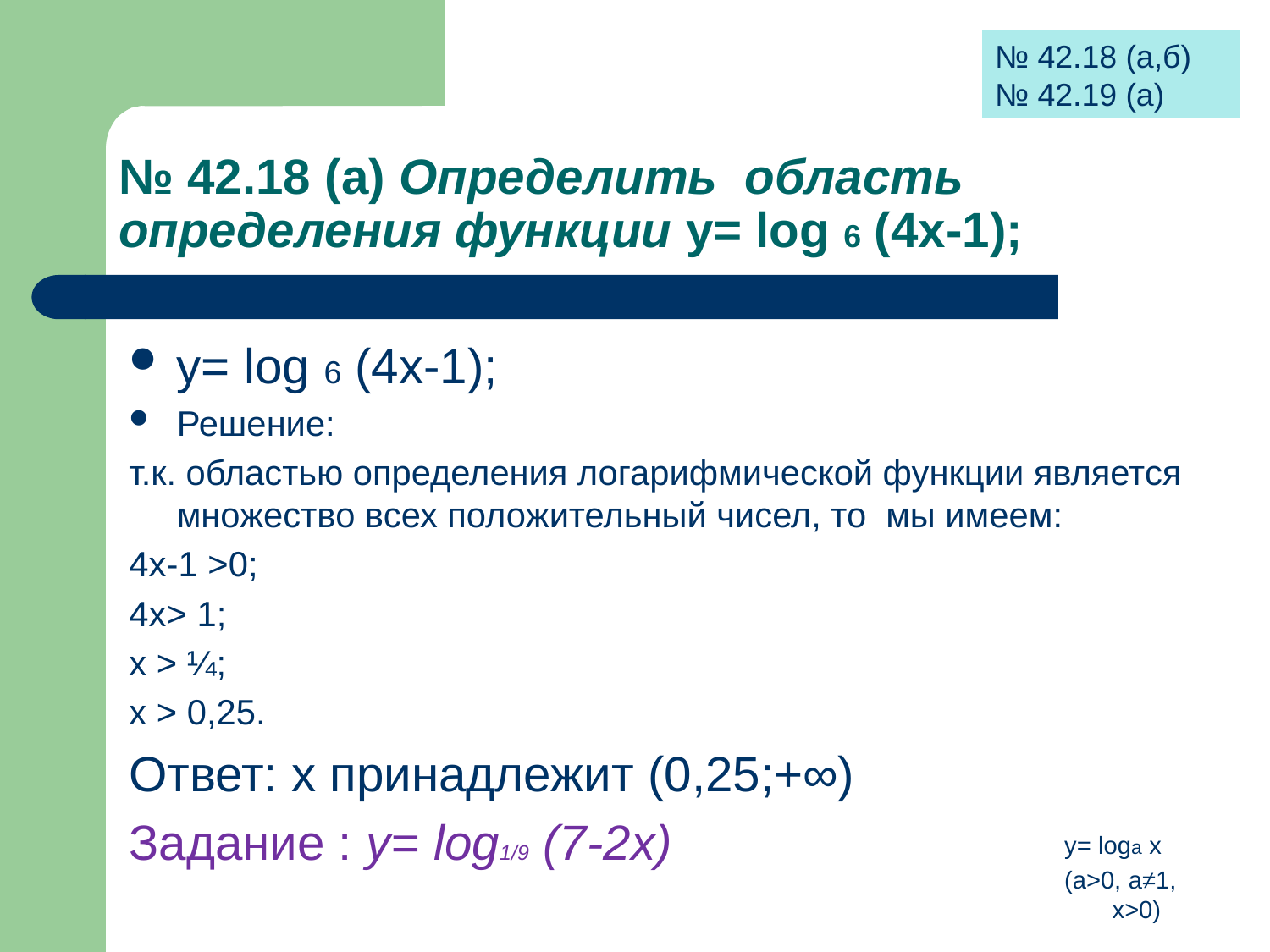

№ 42.18 (а,б)
№ 42.19 (а)
# № 42.18 (а) Определить  область определения функции у= log 6 (4х-1);
у= log 6 (4х-1);
Решение:
т.к. областью определения логарифмической функции является множество всех положительный чисел, то  мы имеем:
4х-1 >0;
4х> 1;
х > ¼;
х > 0,25.
Ответ: х принадлежит (0,25;+∞)
Задание : у= log1/9 (7-2х)

у= loga x
(a>0, a≠1, x>0)